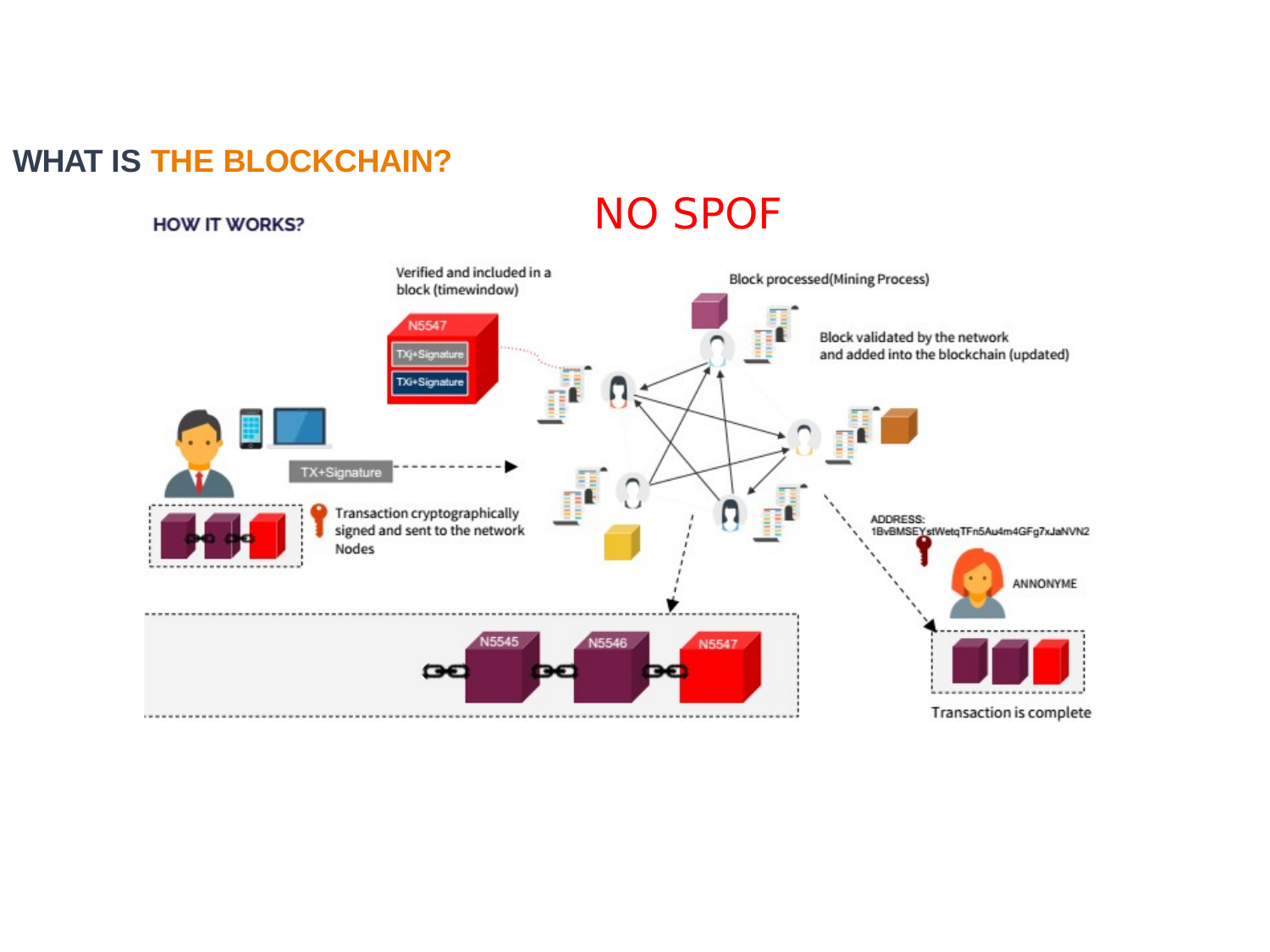

WHAT IS THE BLOCKCHAIN?
# NO SPOF